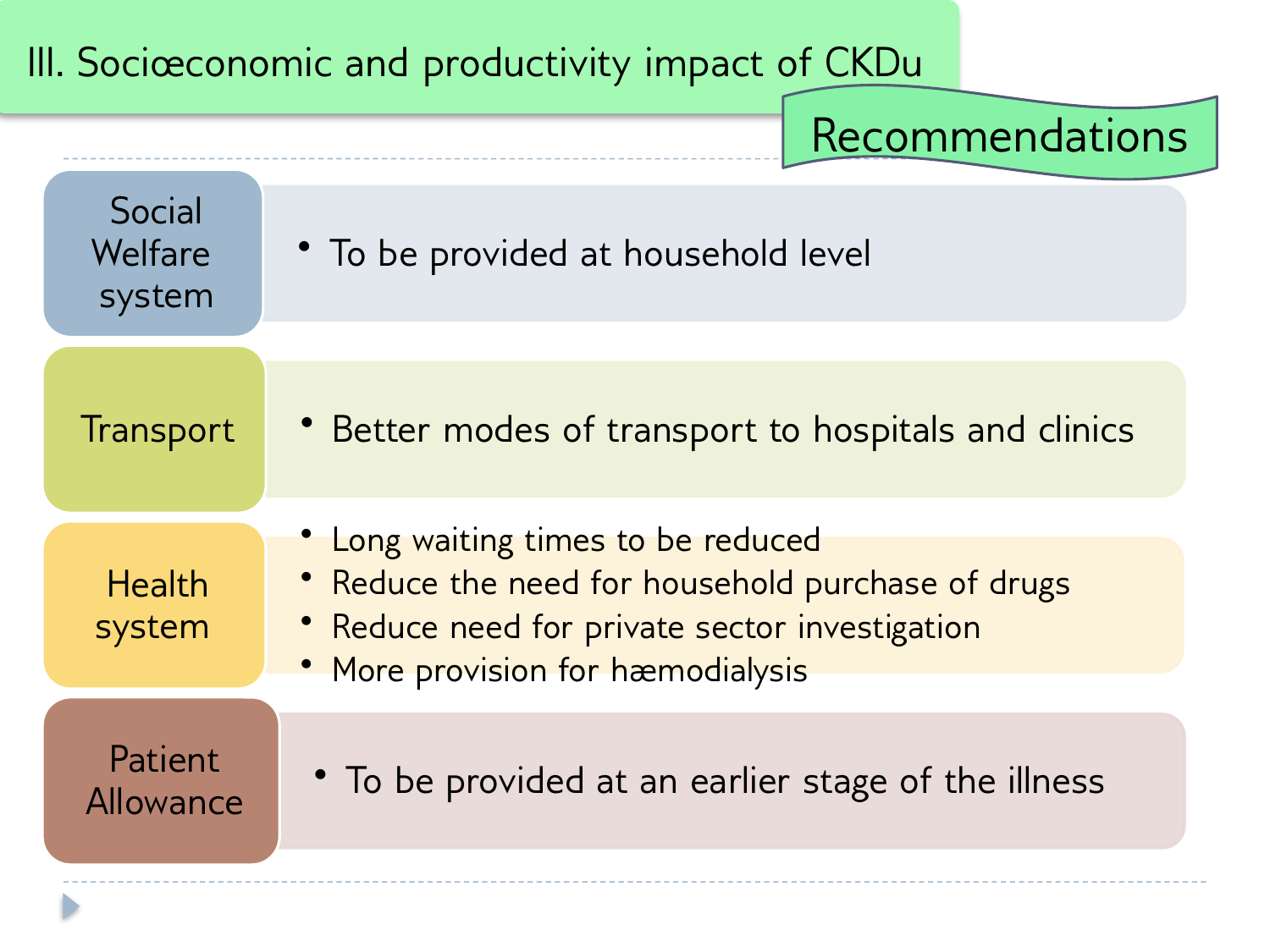

III. Socioeconomic and productivity impact of CKDu
Recommendations
To be provided at household level
Social Welfare  system
Better modes of transport to hospitals and clinics
Transport
Long waiting times to be reduced
Reduce the need for household purchase of drugs
Reduce need for private sector investigation
More provision for haemodialysis
Health system
To be provided at an earlier stage of the illness
Patient Allowance